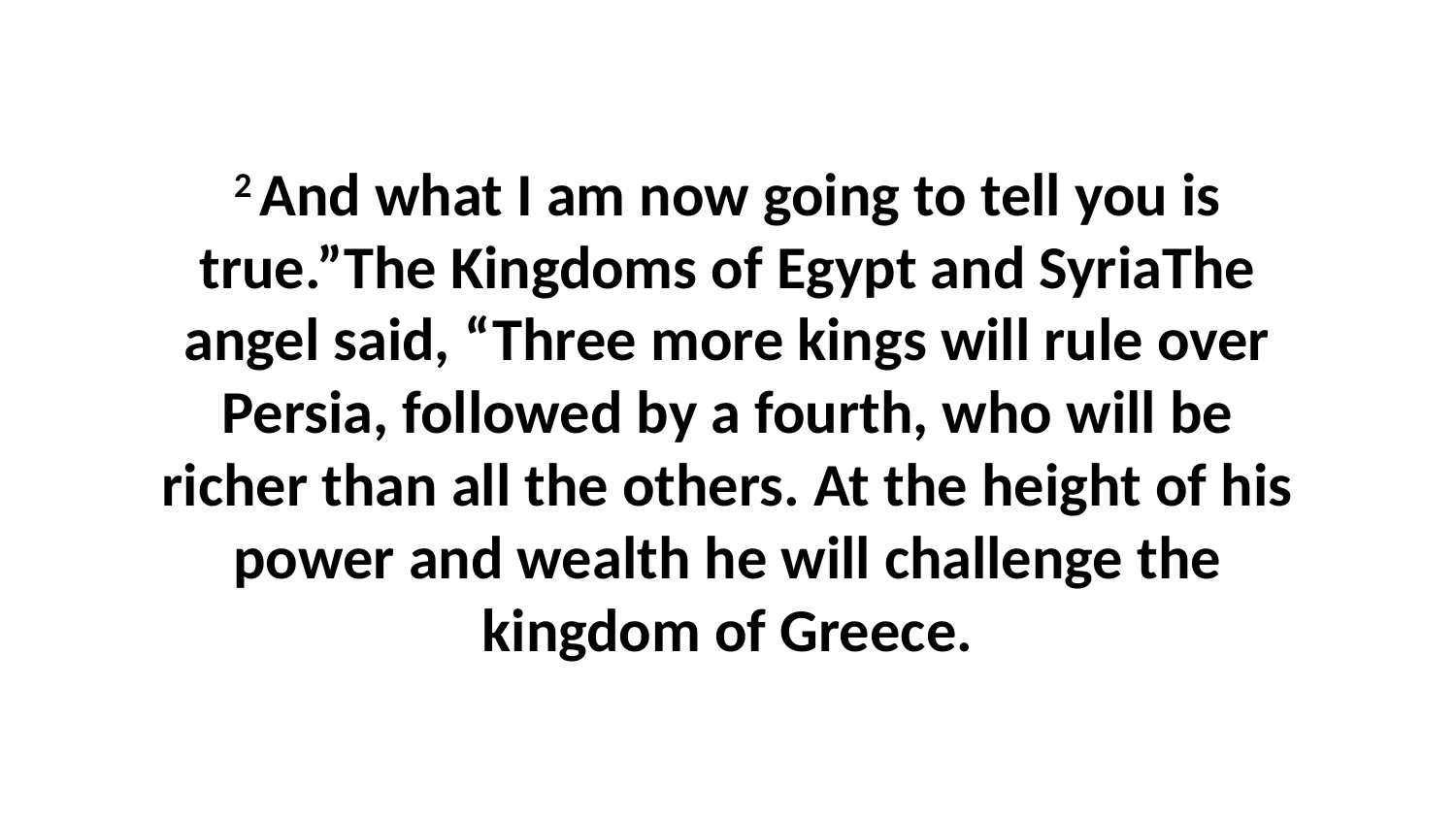

2 And what I am now going to tell you is true.”The Kingdoms of Egypt and SyriaThe angel said, “Three more kings will rule over Persia, followed by a fourth, who will be richer than all the others. At the height of his power and wealth he will challenge the kingdom of Greece.